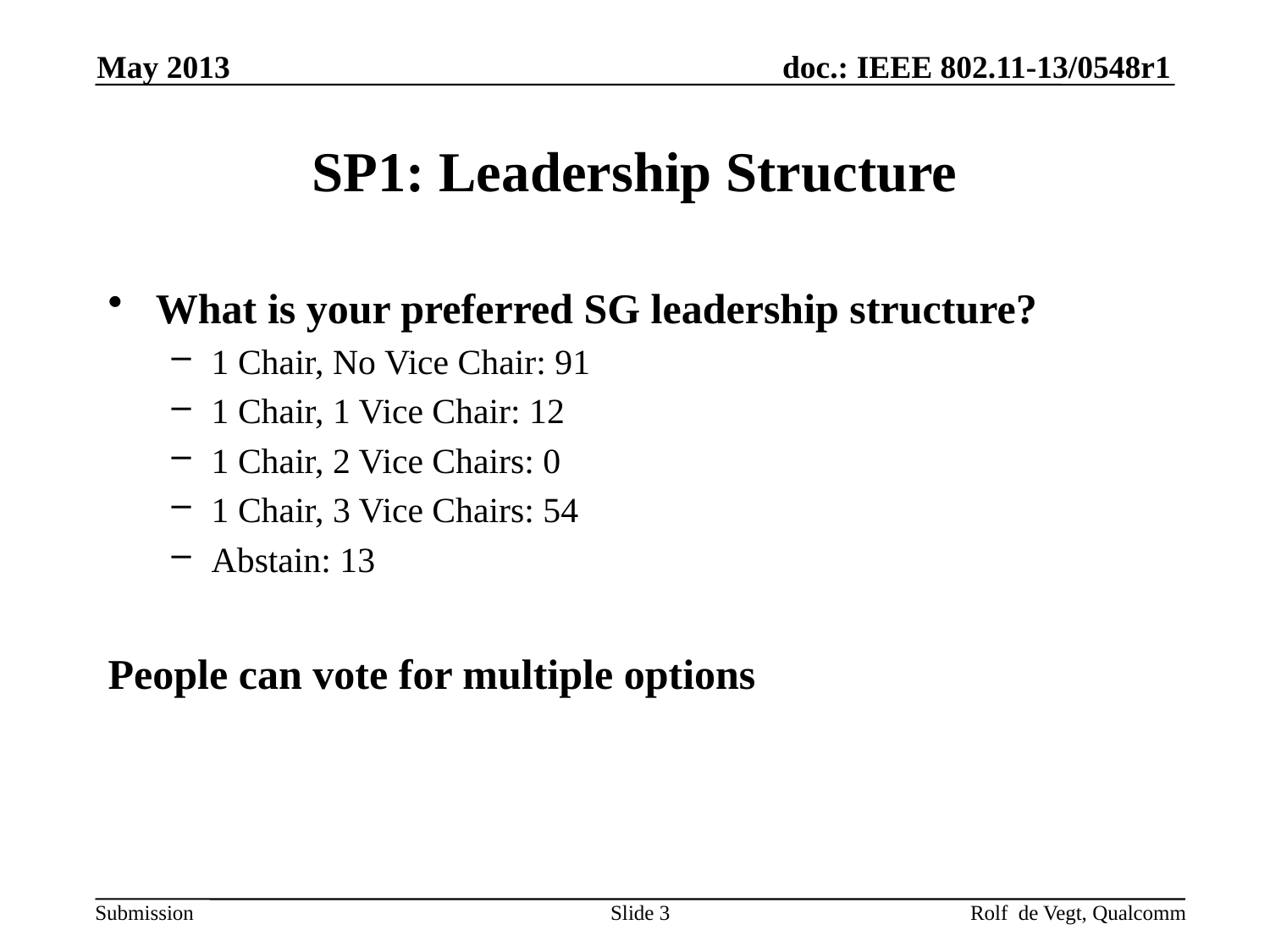

May 2013
# SP1: Leadership Structure
What is your preferred SG leadership structure?
1 Chair, No Vice Chair: 91
1 Chair, 1 Vice Chair: 12
1 Chair, 2 Vice Chairs: 0
1 Chair, 3 Vice Chairs: 54
Abstain: 13

People can vote for multiple options
Slide 3
Rolf  de Vegt, Qualcomm